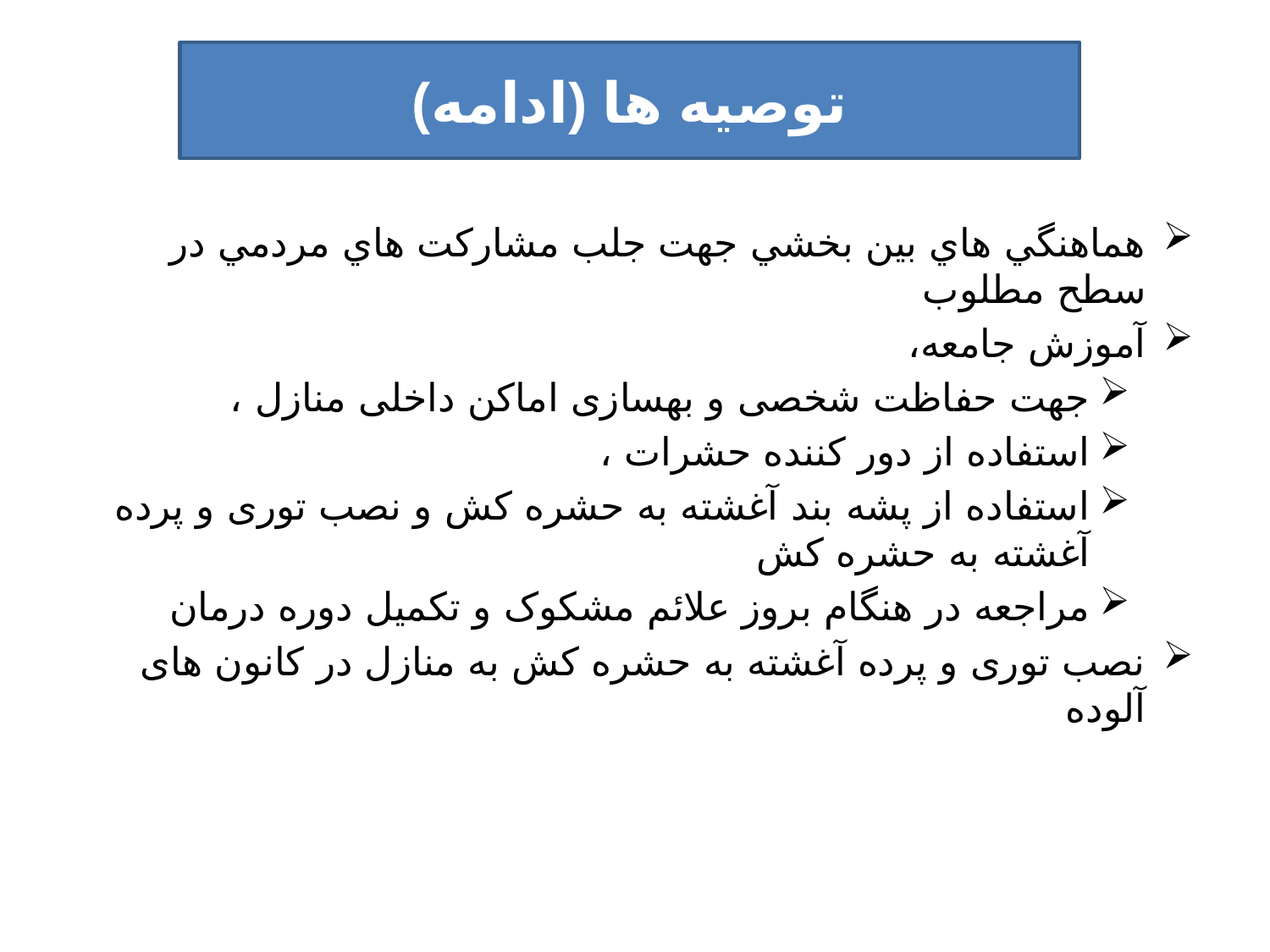

# توصیه ها (ادامه)
توصیه ها (ادامه)
هماهنگي هاي بين بخشي جهت جلب مشاركت هاي مردمي در سطح مطلوب
آموزش جامعه،
جهت حفاظت شخصی و بهسازی اماکن داخلی منازل ،
استفاده از دور کننده حشرات ،
استفاده از پشه بند آغشته به حشره کش و نصب توری و پرده آغشته به حشره کش
مراجعه در هنگام بروز علائم مشکوک و تکمیل دوره درمان
نصب توری و پرده آغشته به حشره کش به منازل در کانون های آلوده